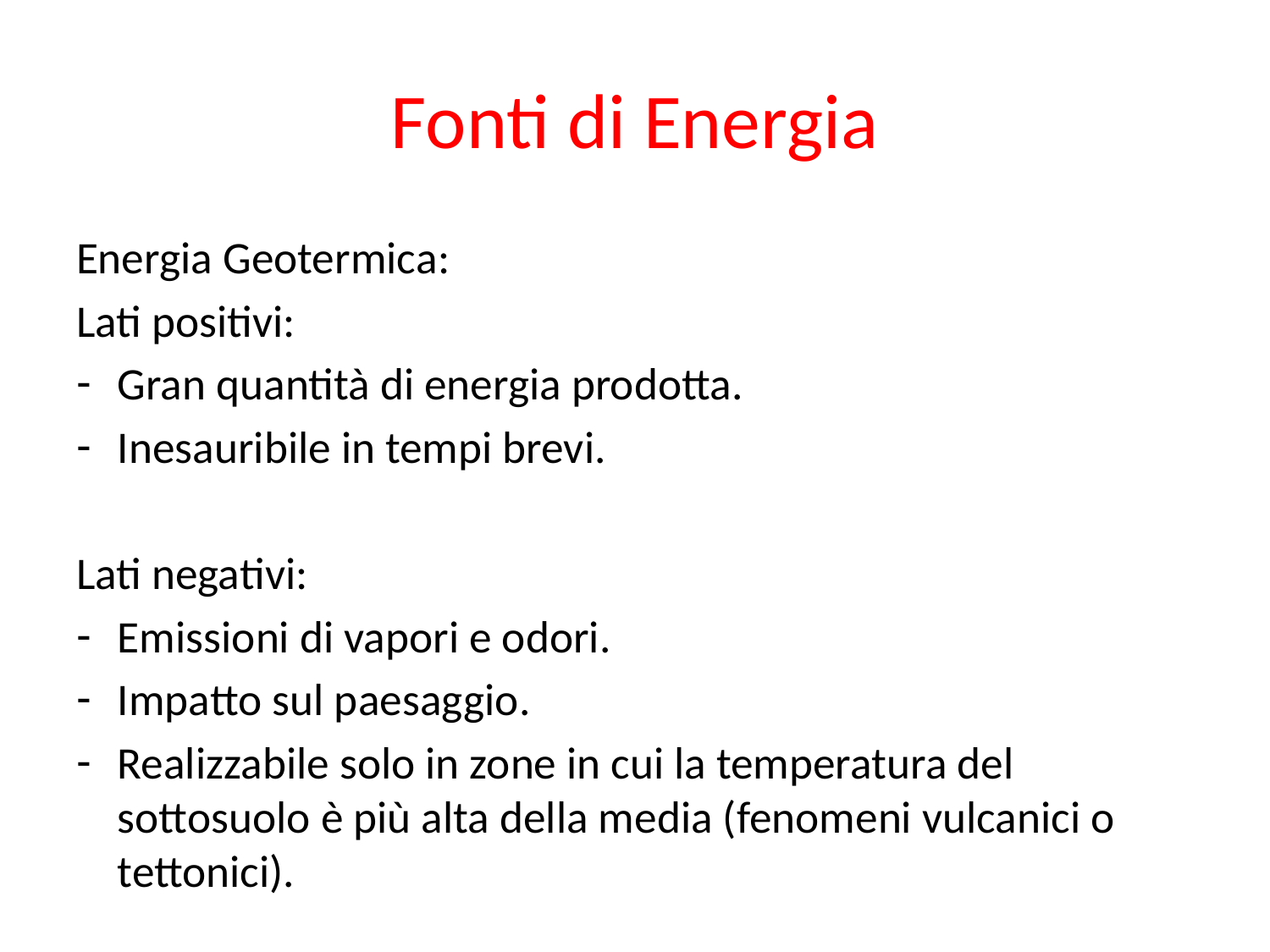

# Fonti di Energia
Energia Geotermica:
Lati positivi:
Gran quantità di energia prodotta.
Inesauribile in tempi brevi.

Lati negativi:
Emissioni di vapori e odori.
Impatto sul paesaggio.
Realizzabile solo in zone in cui la temperatura del sottosuolo è più alta della media (fenomeni vulcanici o tettonici).